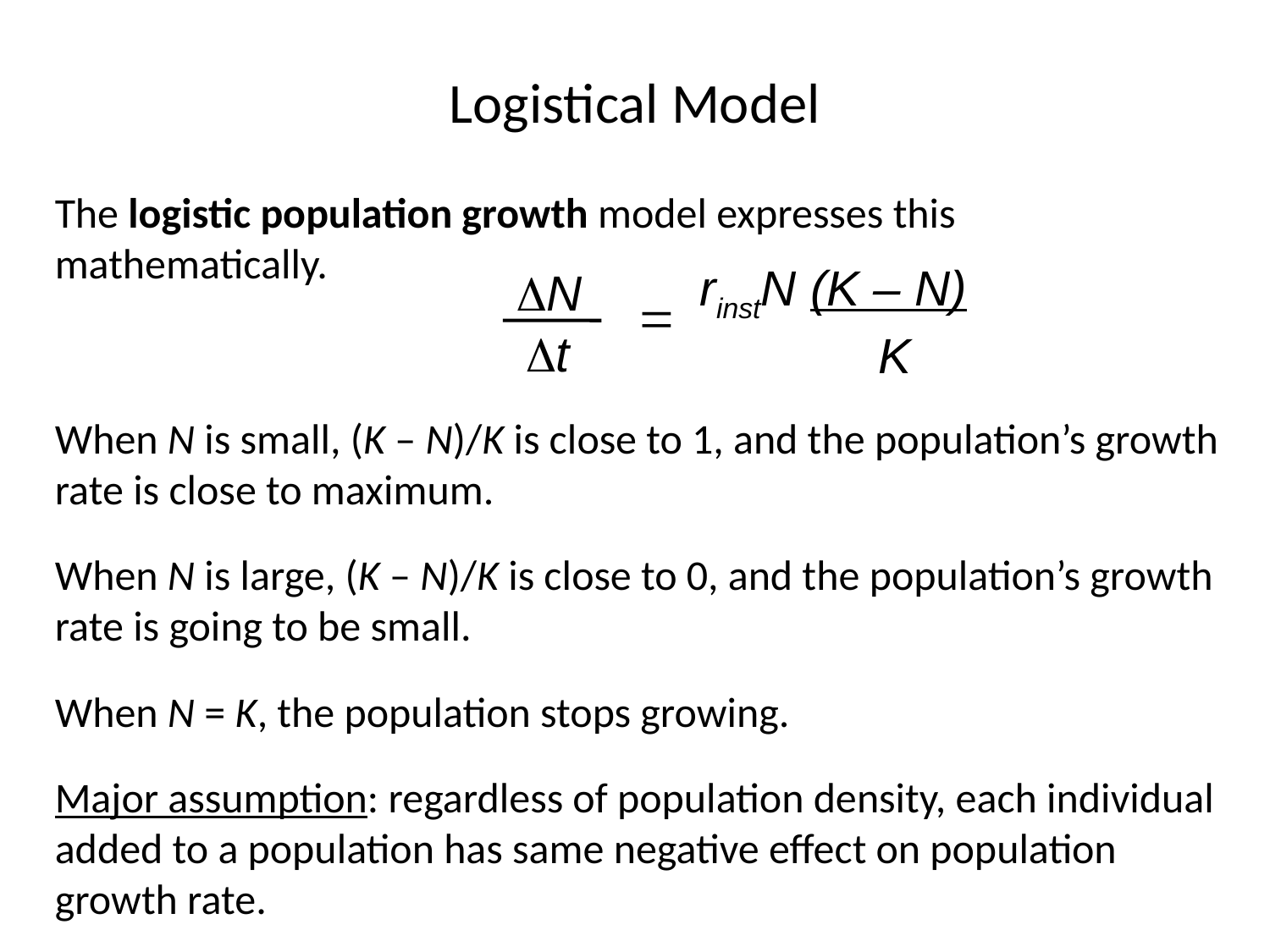

# Logistical Model
The logistic population growth model expresses this mathematically.
rinstN (K – N)
         K
ΔN
=
Δt

When N is small, (K – N)/K is close to 1, and the population’s growth rate is close to maximum.
When N is large, (K – N)/K is close to 0, and the population’s growth rate is going to be small.
When N = K, the population stops growing.
Major assumption: regardless of population density, each individual added to a population has same negative effect on population growth rate.